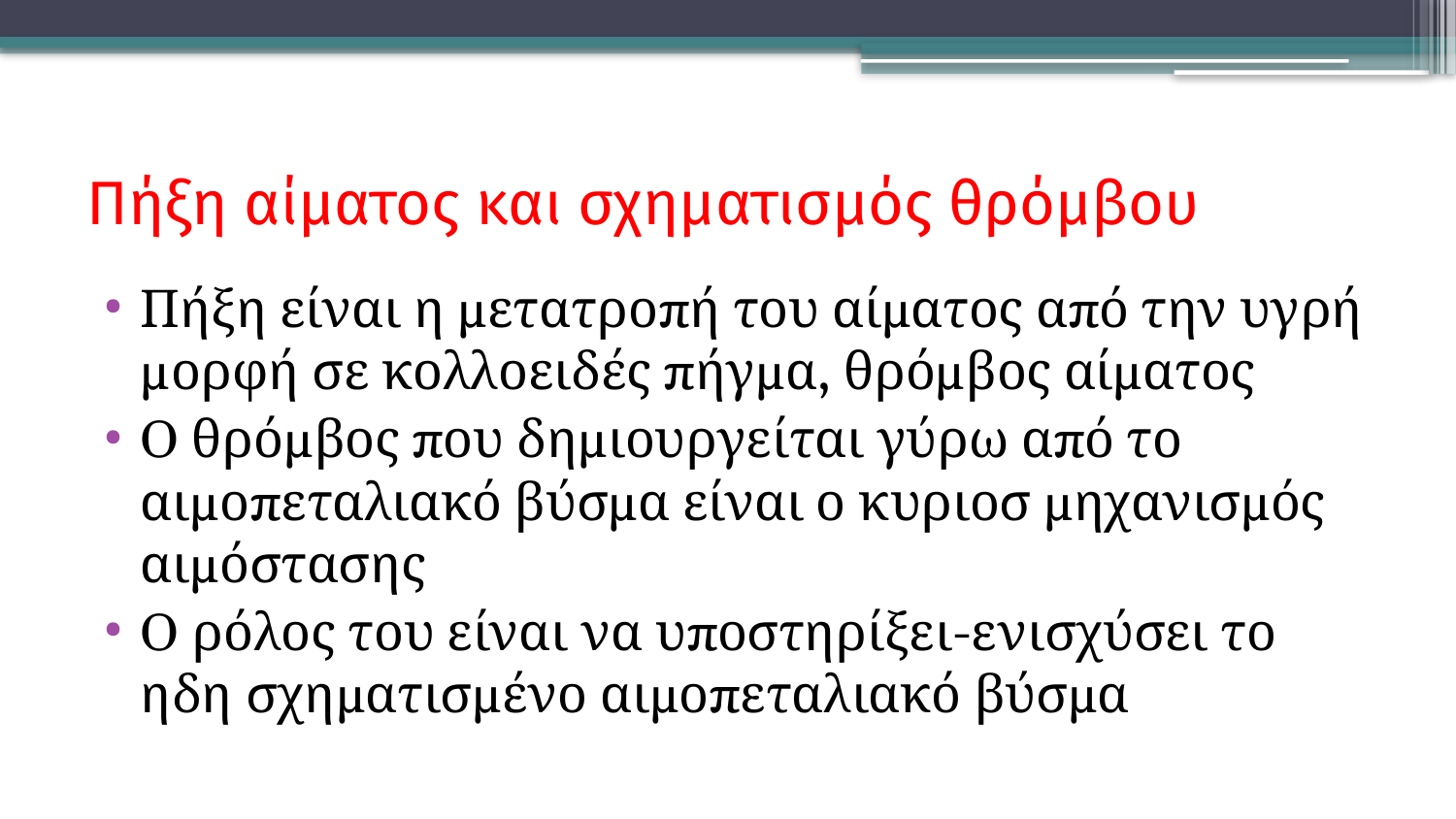

# Πήξη αίματος και σχηματισμός θρόμβου
Πήξη είναι η μετατροπή του αίματος από την υγρή μορφή σε κολλοειδές πήγμα, θρόμβος αίματος
Ο θρόμβος που δημιουργείται γύρω από το αιμοπεταλιακό βύσμα είναι ο κυριοσ μηχανισμός αιμόστασης
Ο ρόλος του είναι να υποστηρίξει-ενισχύσει το ηδη σχηματισμένο αιμοπεταλιακό βύσμα